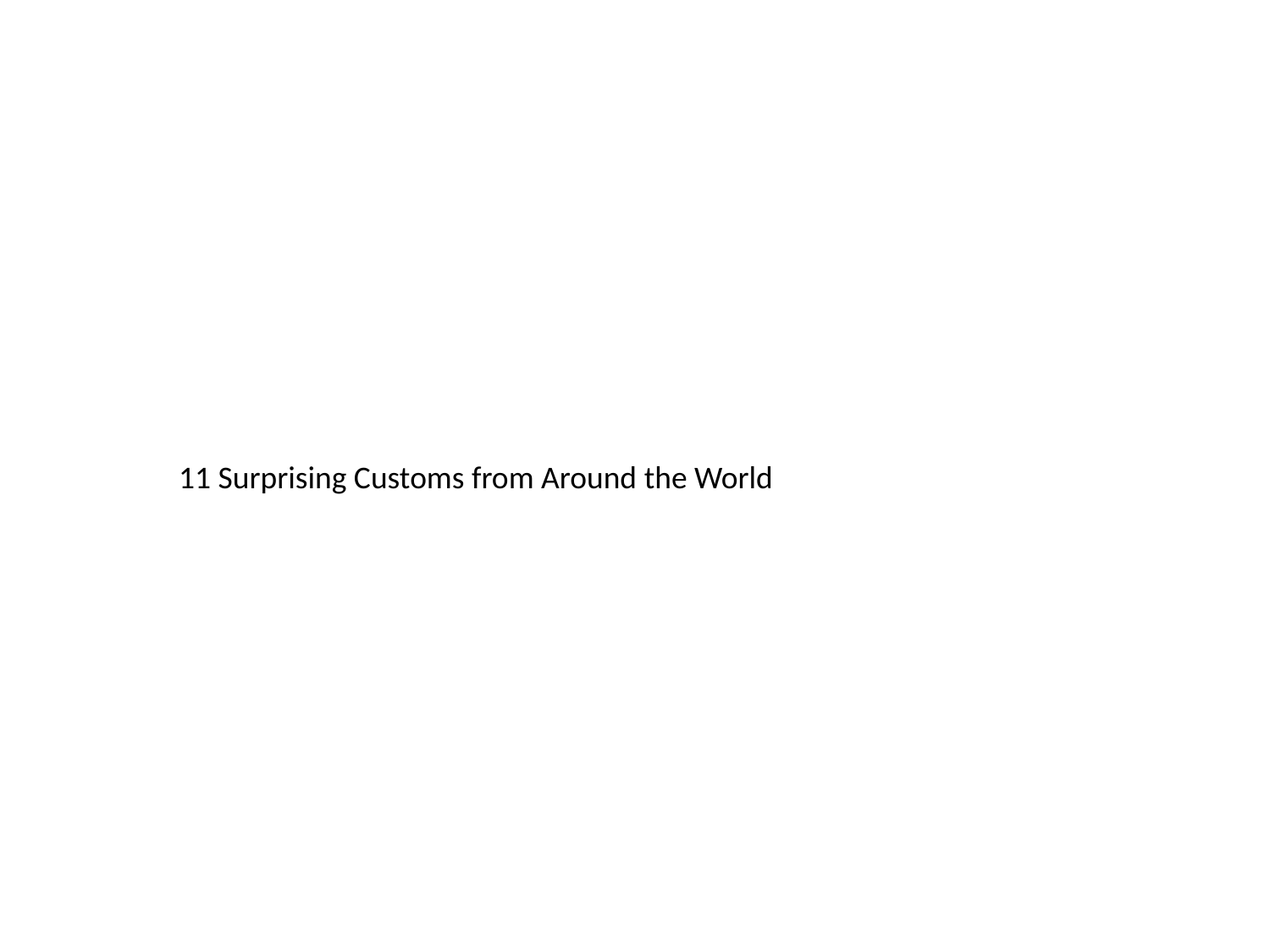

11 Surprising Customs from Around the World